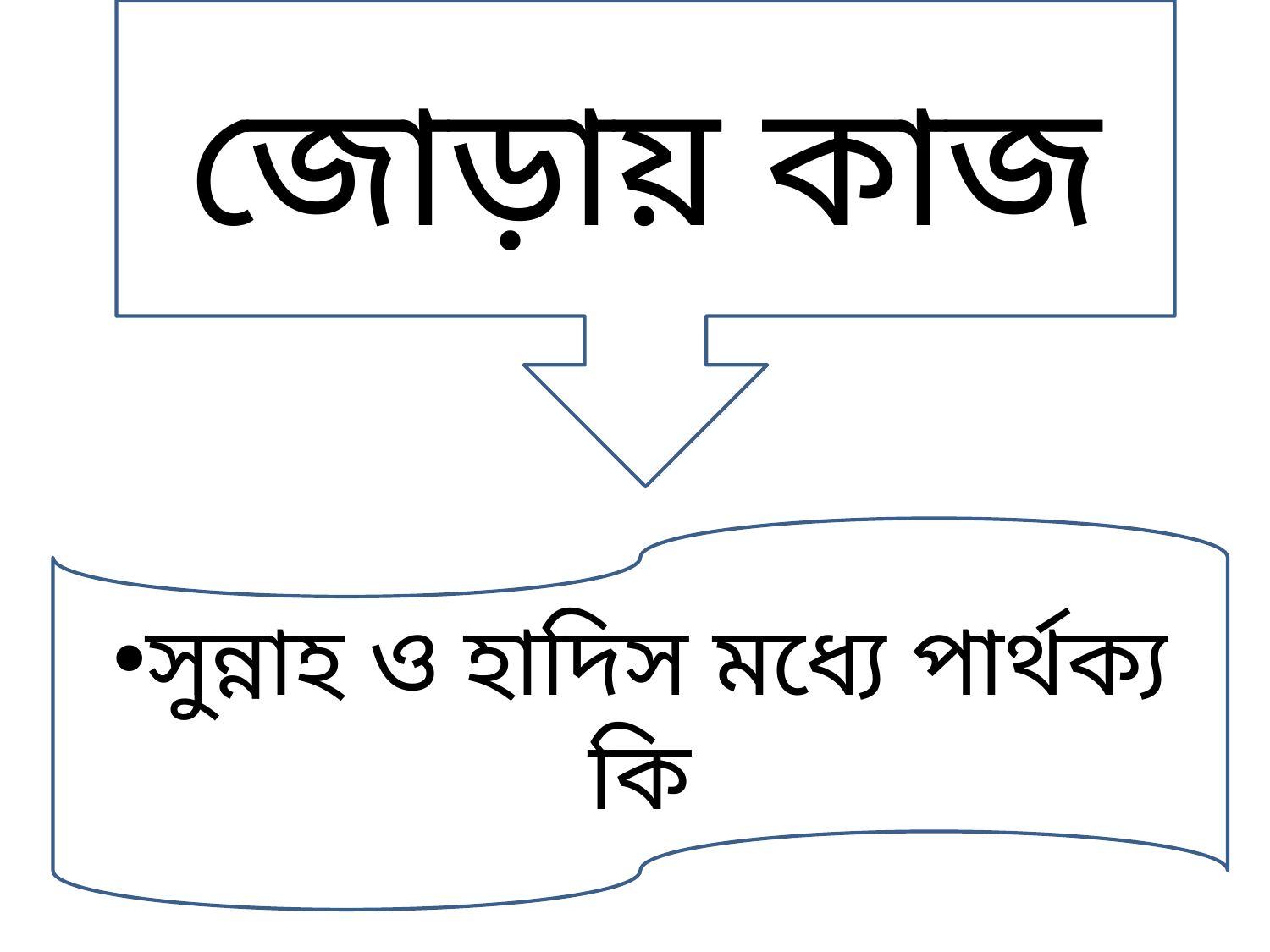

জোড়ায় কাজ
সুন্নাহ ও হাদিস মধ্যে পার্থক্য কি